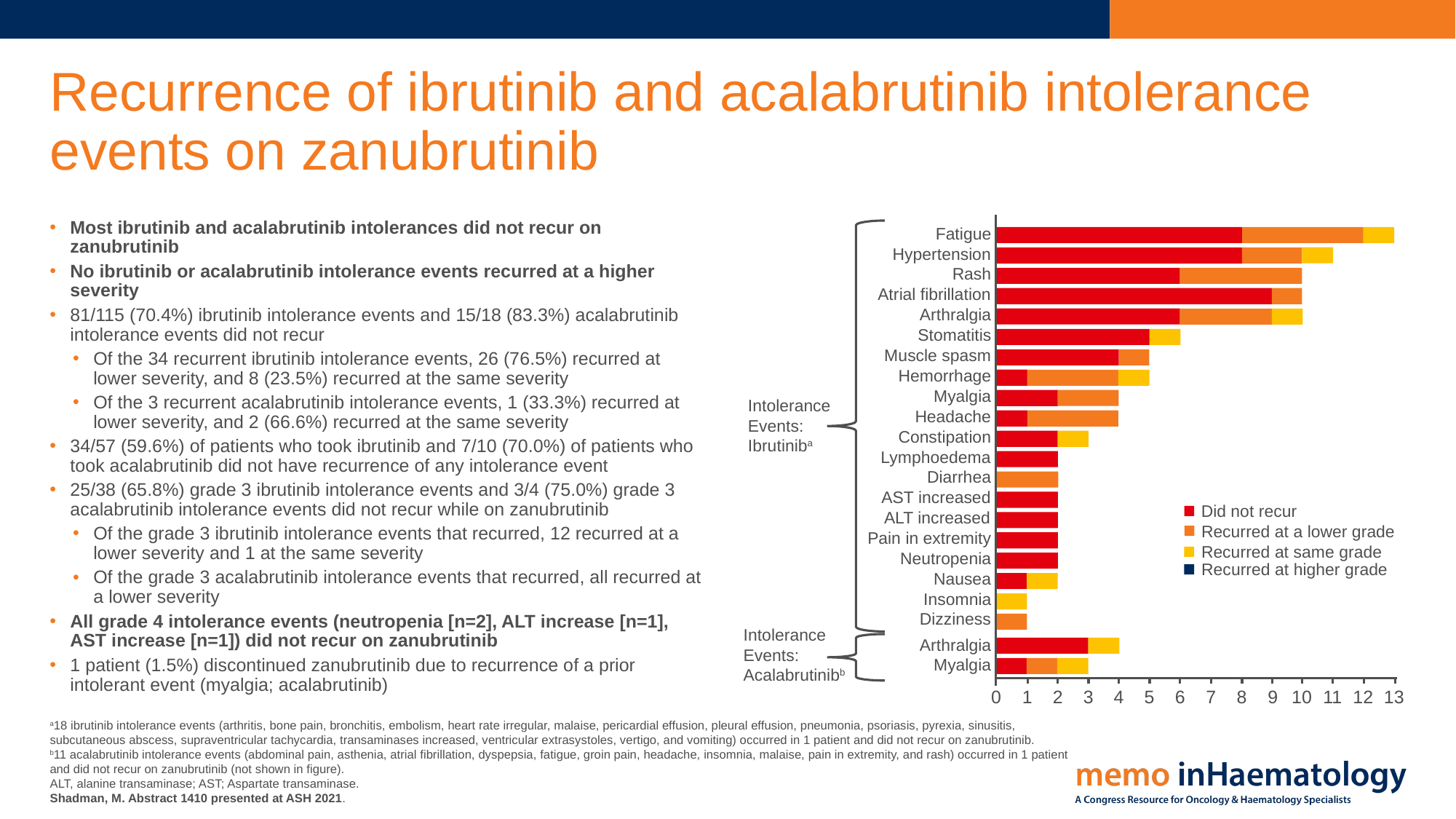

# Recurrence of ibrutinib and acalabrutinib intolerance events on zanubrutinib
Fatigue
Hypertension
Rash
Atrial fibrillation
Arthralgia
Stomatitis
Muscle spasm
Hemorrhage
Myalgia
Headache
Constipation
Lymphoedema
Diarrhea
AST increased
ALT increased
Pain in extremity
Neutropenia
Nausea
Insomnia
Dizziness
Arthralgia
Myalgia
Most ibrutinib and acalabrutinib intolerances did not recur on zanubrutinib
No ibrutinib or acalabrutinib intolerance events recurred at a higher severity
81/115 (70.4%) ibrutinib intolerance events and 15/18 (83.3%) acalabrutinib intolerance events did not recur
Of the 34 recurrent ibrutinib intolerance events, 26 (76.5%) recurred at lower severity, and 8 (23.5%) recurred at the same severity
Of the 3 recurrent acalabrutinib intolerance events, 1 (33.3%) recurred at lower severity, and 2 (66.6%) recurred at the same severity
34/57 (59.6%) of patients who took ibrutinib and 7/10 (70.0%) of patients who took acalabrutinib did not have recurrence of any intolerance event
25/38 (65.8%) grade 3 ibrutinib intolerance events and 3/4 (75.0%) grade 3 acalabrutinib intolerance events did not recur while on zanubrutinib
Of the grade 3 ibrutinib intolerance events that recurred, 12 recurred at a lower severity and 1 at the same severity
Of the grade 3 acalabrutinib intolerance events that recurred, all recurred at a lower severity
All grade 4 intolerance events (neutropenia [n=2], ALT increase [n=1], AST increase [n=1]) did not recur on zanubrutinib
1 patient (1.5%) discontinued zanubrutinib due to recurrence of a prior intolerant event (myalgia; acalabrutinib)

Intolerance Events: Ibrutiniba

Did not recur

Recurred at a lower grade

Recurred at same grade

Recurred at higher grade

Intolerance Events:
Acalabrutinibb

0
1
2
3
4
5
6
7
8
9
10
11
12
13
a18 ibrutinib intolerance events (arthritis, bone pain, bronchitis, embolism, heart rate irregular, malaise, pericardial effusion, pleural effusion, pneumonia, psoriasis, pyrexia, sinusitis, subcutaneous abscess, supraventricular tachycardia, transaminases increased, ventricular extrasystoles, vertigo, and vomiting) occurred in 1 patient and did not recur on zanubrutinib.
b11 acalabrutinib intolerance events (abdominal pain, asthenia, atrial fibrillation, dyspepsia, fatigue, groin pain, headache, insomnia, malaise, pain in extremity, and rash) occurred in 1 patient and did not recur on zanubrutinib (not shown in figure).
ALT, alanine transaminase; AST; Aspartate transaminase.
Shadman, M. Abstract 1410 presented at ASH 2021.